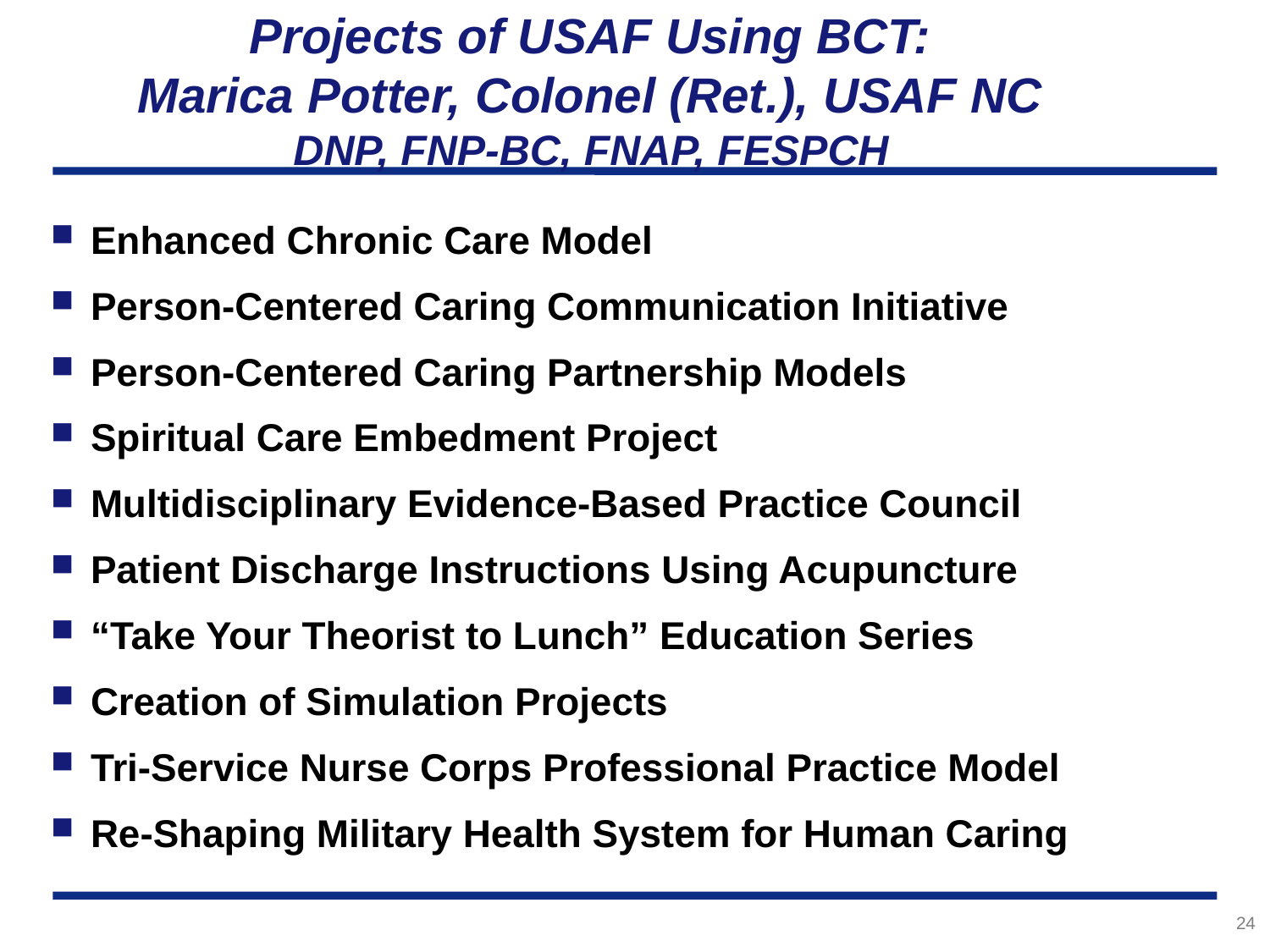

# Projects of USAF Using BCT: Marica Potter, Colonel (Ret.), USAF NC DNP, FNP-BC, FNAP, FESPCH
Enhanced Chronic Care Model
Person-Centered Caring Communication Initiative
Person-Centered Caring Partnership Models
Spiritual Care Embedment Project
Multidisciplinary Evidence-Based Practice Council
Patient Discharge Instructions Using Acupuncture
“Take Your Theorist to Lunch” Education Series
Creation of Simulation Projects
Tri-Service Nurse Corps Professional Practice Model
Re-Shaping Military Health System for Human Caring

24